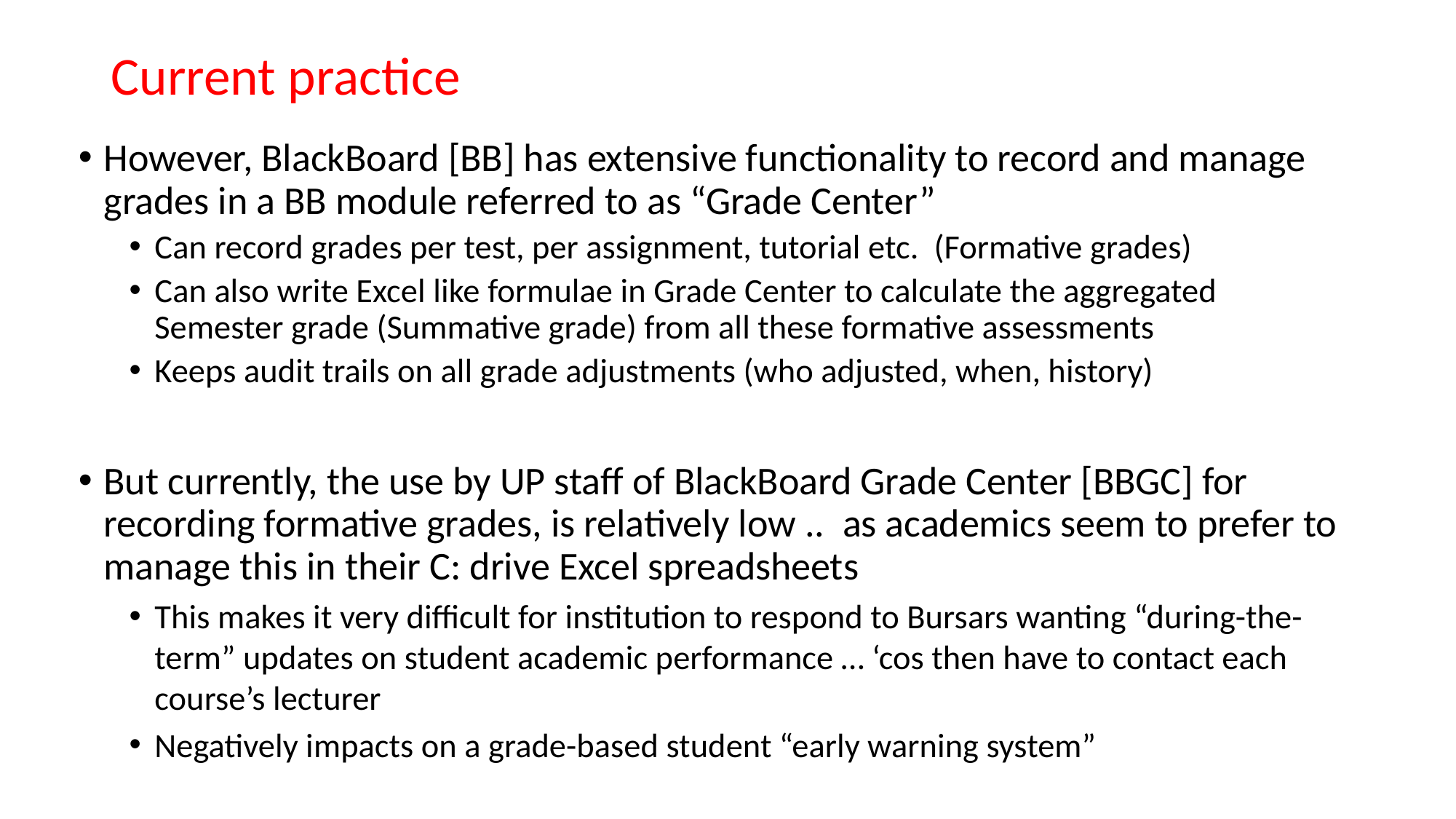

# Current practice
However, BlackBoard [BB] has extensive functionality to record and manage grades in a BB module referred to as “Grade Center”
Can record grades per test, per assignment, tutorial etc.  (Formative grades)
Can also write Excel like formulae in Grade Center to calculate the aggregated Semester grade (Summative grade) from all these formative assessments
Keeps audit trails on all grade adjustments (who adjusted, when, history)

But currently, the use by UP staff of BlackBoard Grade Center [BBGC] for recording formative grades, is relatively low ..  as academics seem to prefer to manage this in their C: drive Excel spreadsheets
This makes it very difficult for institution to respond to Bursars wanting “during-the-term” updates on student academic performance … ‘cos then have to contact each course’s lecturer
Negatively impacts on a grade-based student “early warning system”